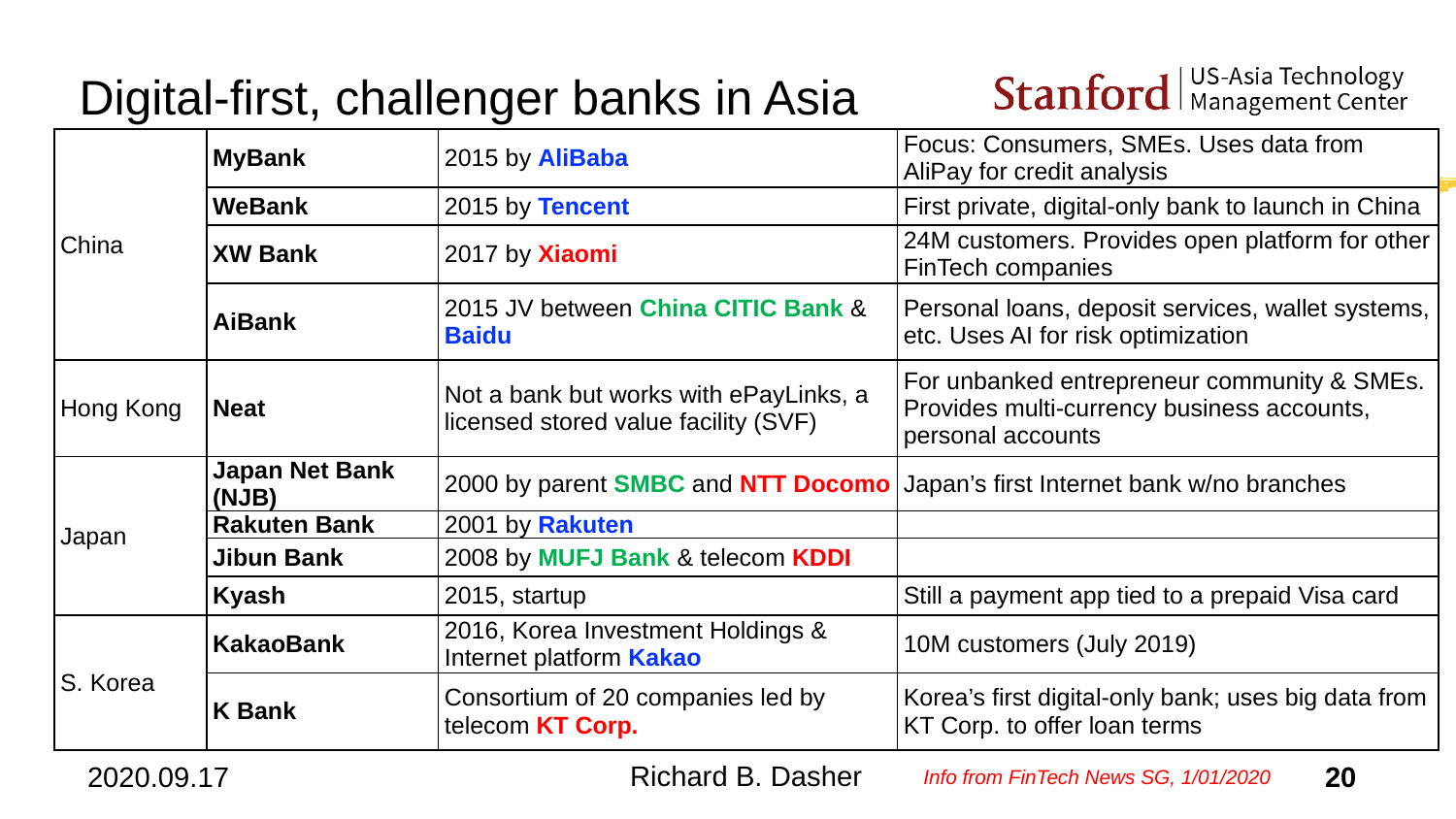

# Digital-first, challenger banks in Asia
| China | MyBank | 2015 by AliBaba | Focus: Consumers, SMEs. Uses data from AliPay for credit analysis |
| --- | --- | --- | --- |
|  | WeBank | 2015 by Tencent | First private, digital-only bank to launch in China |
|  | XW Bank | 2017 by Xiaomi | 24M customers. Provides open platform for other FinTech companies |
|  | AiBank | 2015 JV between China CITIC Bank & Baidu | Personal loans, deposit services, wallet systems, etc. Uses AI for risk optimization |
| Hong Kong | Neat | Not a bank but works with ePayLinks, a licensed stored value facility (SVF) | For unbanked entrepreneur community & SMEs. Provides multi-currency business accounts, personal accounts |
| Japan | Japan Net Bank (NJB) | 2000 by parent SMBC and NTT Docomo | Japan’s first Internet bank w/no branches |
|  | Rakuten Bank | 2001 by Rakuten |  |
|  | Jibun Bank | 2008 by MUFJ Bank & telecom KDDI |  |
|  | Kyash | 2015, startup | Still a payment app tied to a prepaid Visa card |
| S. Korea | KakaoBank | 2016, Korea Investment Holdings & Internet platform Kakao | 10M customers (July 2019) |
|  | K Bank | Consortium of 20 companies led by telecom KT Corp. | Korea’s first digital-only bank; uses big data from KT Corp. to offer loan terms |
Richard B. Dasher
2020.09.17
20
Info from FinTech News SG, 1/01/2020